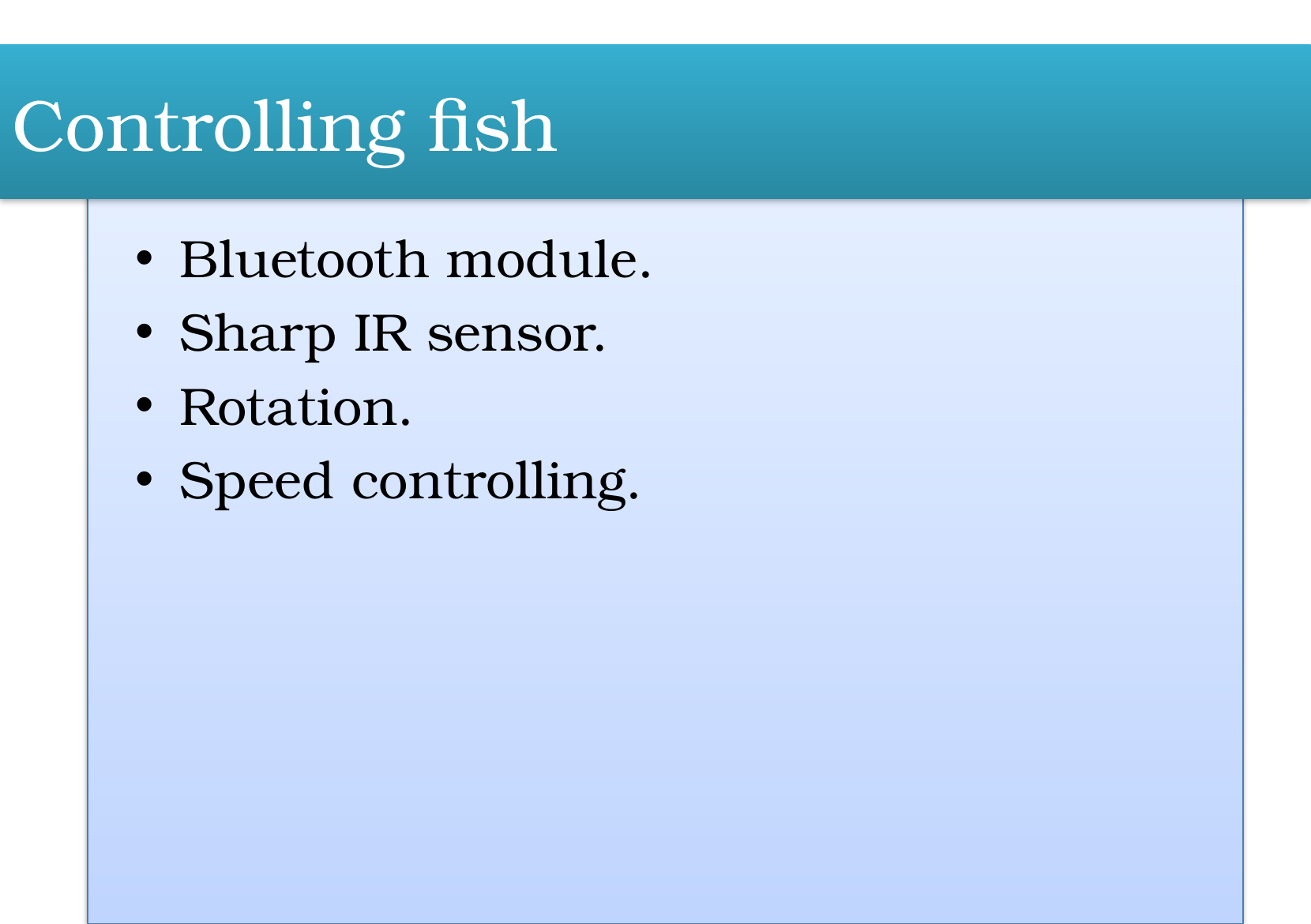

Controlling fish

Bluetooth module.
Sharp IR sensor.
Rotation.
Speed controlling.